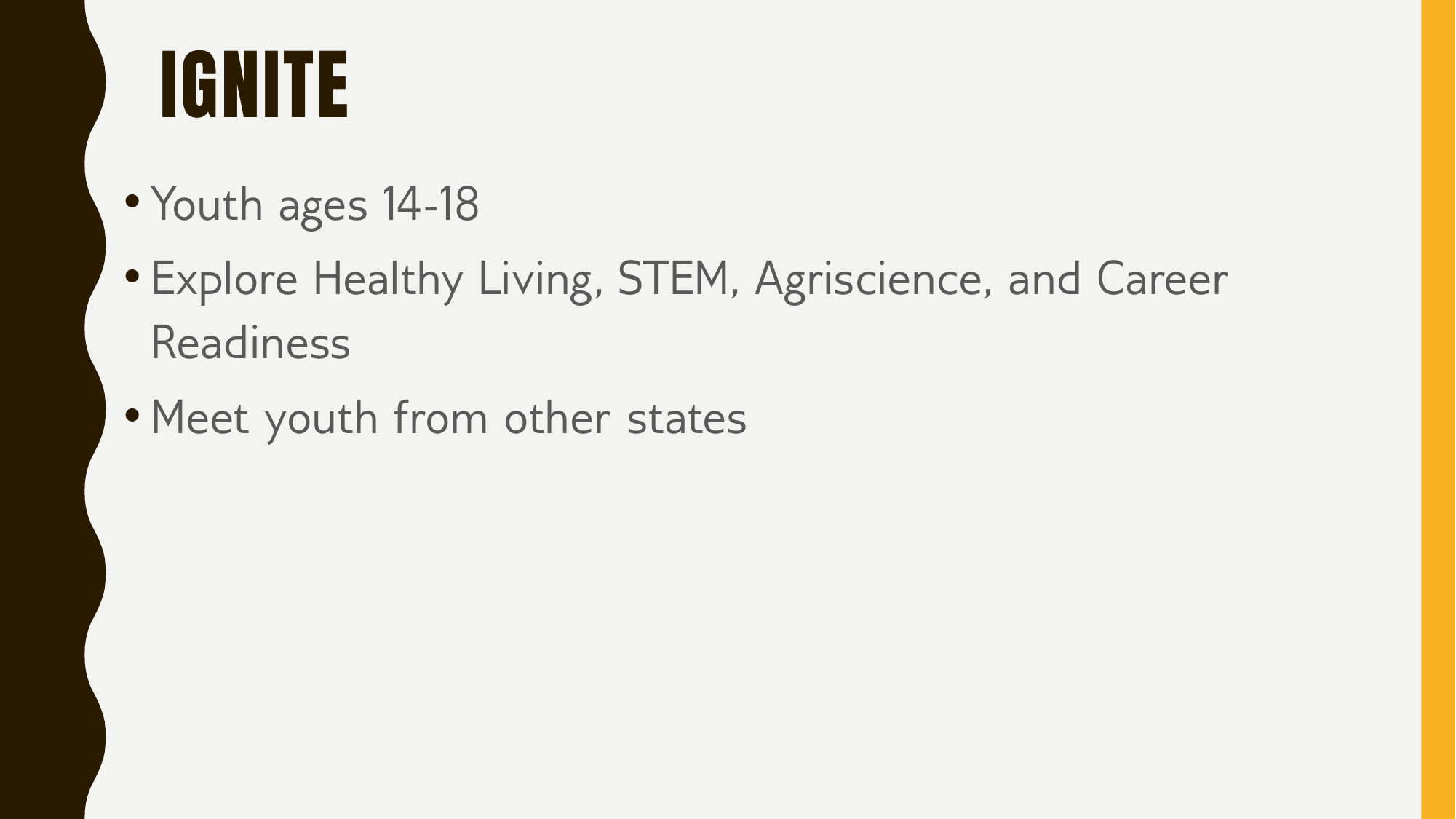

# IGNITE
Youth ages 14-18
Explore Healthy Living, STEM, Agriscience, and Career Readiness
Meet youth from other states